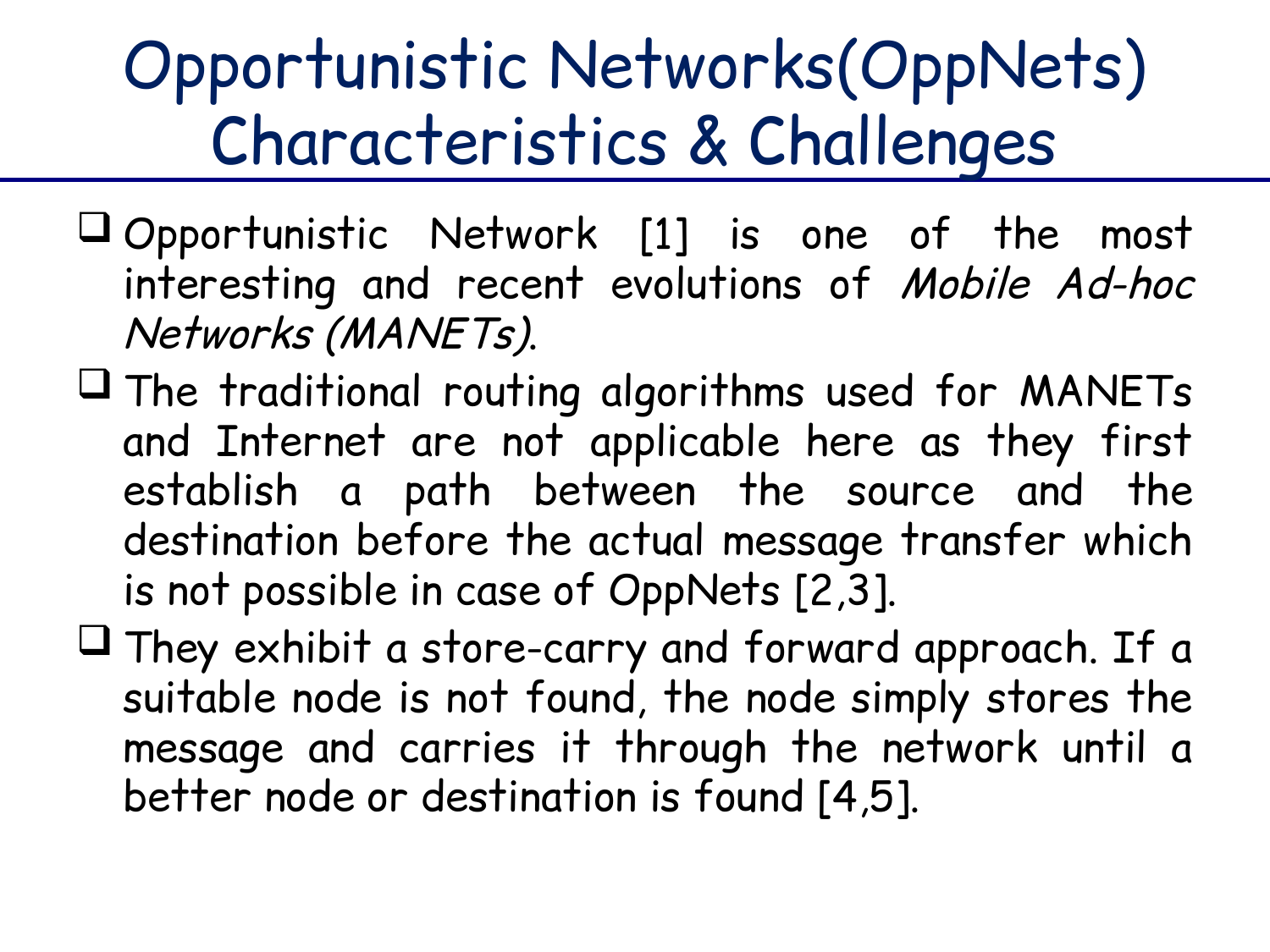

# Opportunistic Networks(OppNets) Characteristics & Challenges
Opportunistic Network [1] is one of the most interesting and recent evolutions of Mobile Ad-hoc Networks (MANETs).
The traditional routing algorithms used for MANETs and Internet are not applicable here as they first establish a path between the source and the destination before the actual message transfer which is not possible in case of OppNets [2,3].
They exhibit a store-carry and forward approach. If a suitable node is not found, the node simply stores the message and carries it through the network until a better node or destination is found [4,5].